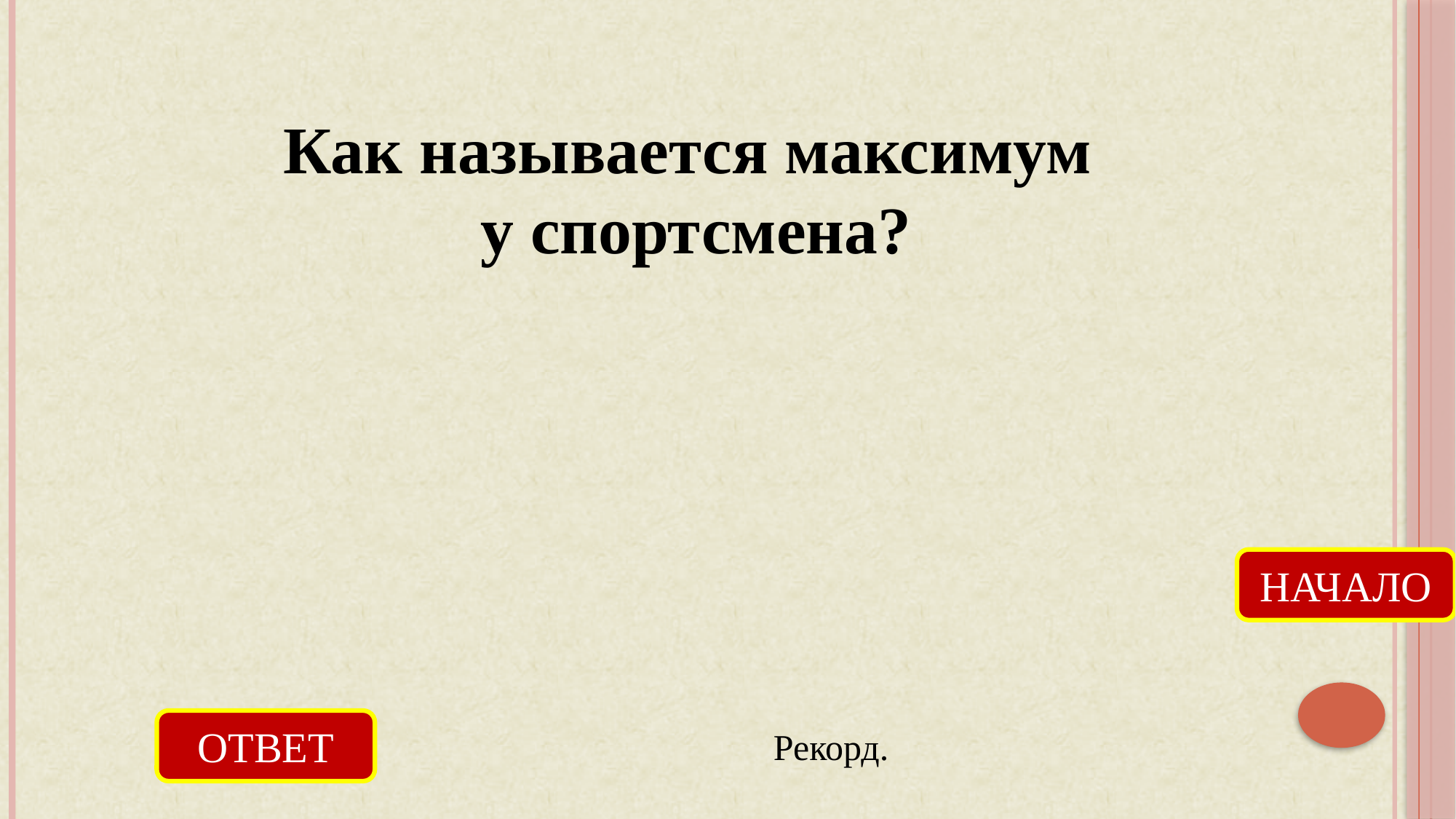

Как называется максимум
у спортсмена?
НАЧАЛО
ОТВЕТ
Рекорд.